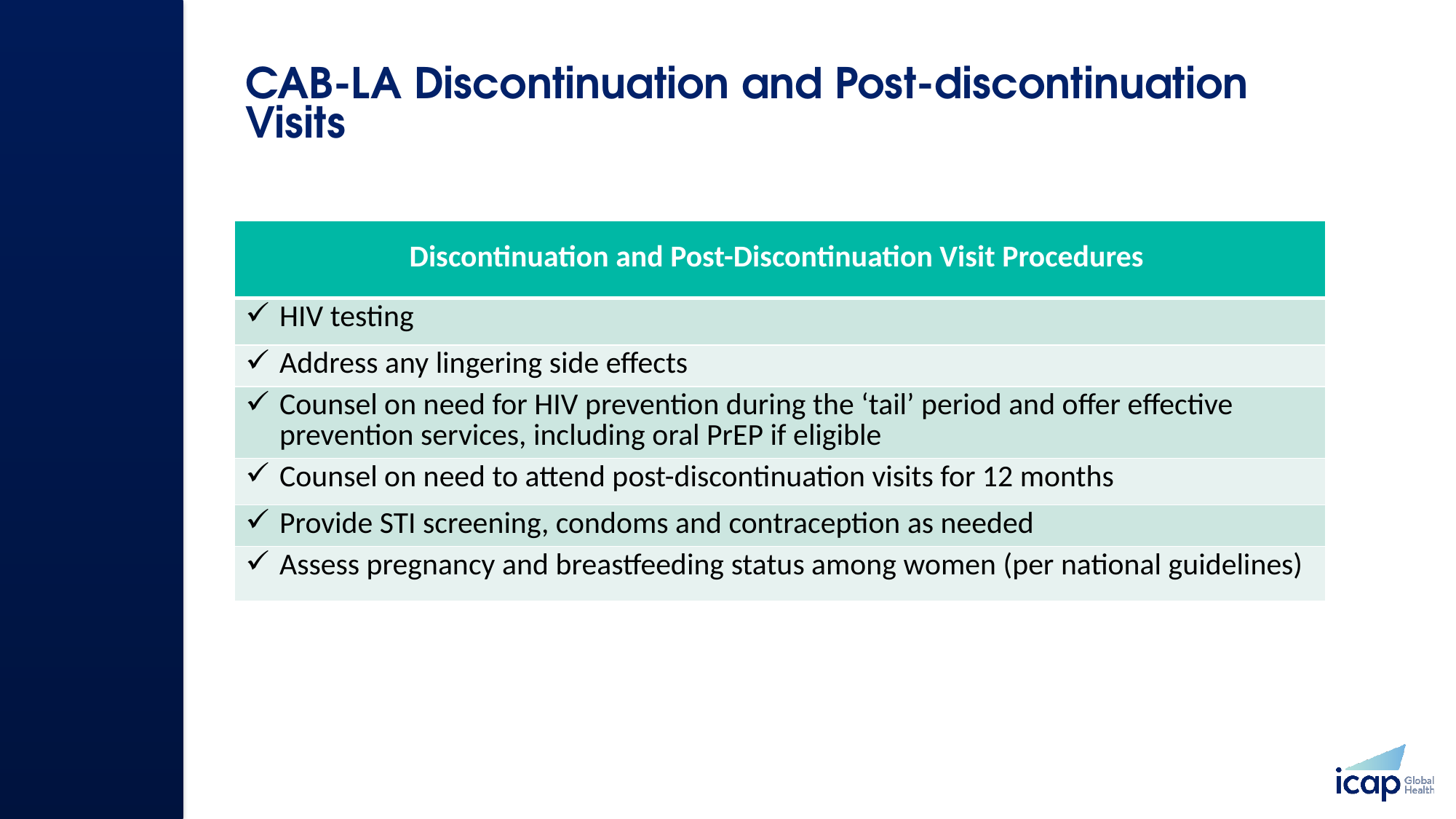

# CAB-LA Discontinuation and Post-discontinuation Visits
| Discontinuation and Post-Discontinuation Visit Procedures |
| --- |
| HIV testing |
| Address any lingering side effects |
| Counsel on need for HIV prevention during the ‘tail’ period and offer effective prevention services, including oral PrEP if eligible |
| Counsel on need to attend post-discontinuation visits for 12 months |
| Provide STI screening, condoms and contraception as needed |
| Assess pregnancy and breastfeeding status among women (per national guidelines) |